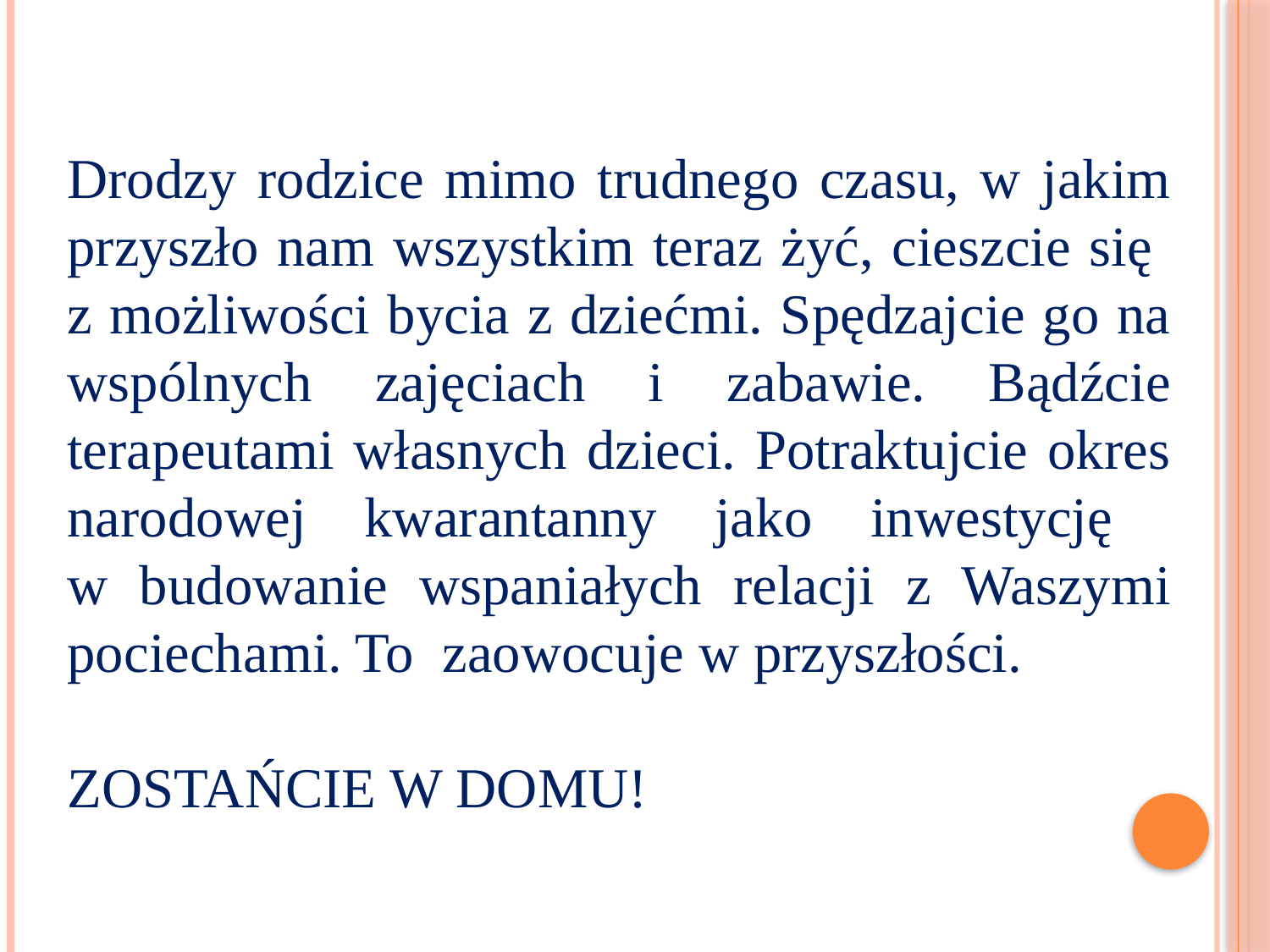

Drodzy rodzice mimo trudnego czasu, w jakim przyszło nam wszystkim teraz żyć, cieszcie się
z możliwości bycia z dziećmi. Spędzajcie go na wspólnych zajęciach i zabawie. Bądźcie terapeutami własnych dzieci. Potraktujcie okres narodowej kwarantanny jako inwestycję
w budowanie wspaniałych relacji z Waszymi pociechami. To  zaowocuje w przyszłości.

ZOSTAŃCIE W DOMU!